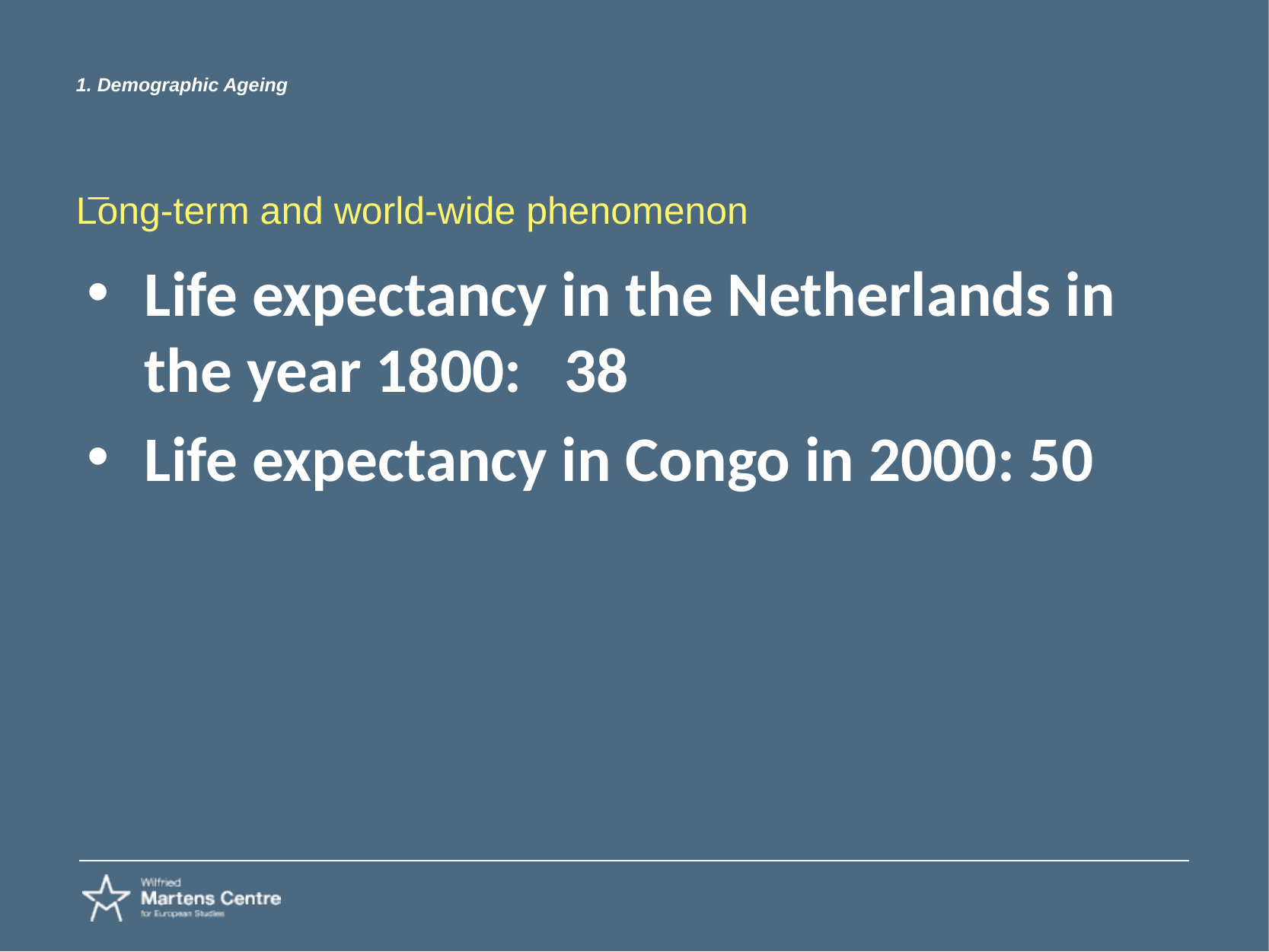

# 1. Demographic Ageing
Long-term and world-wide phenomenon
Life expectancy in the Netherlands in the year 1800:   38
Life expectancy in Congo in 2000: 50